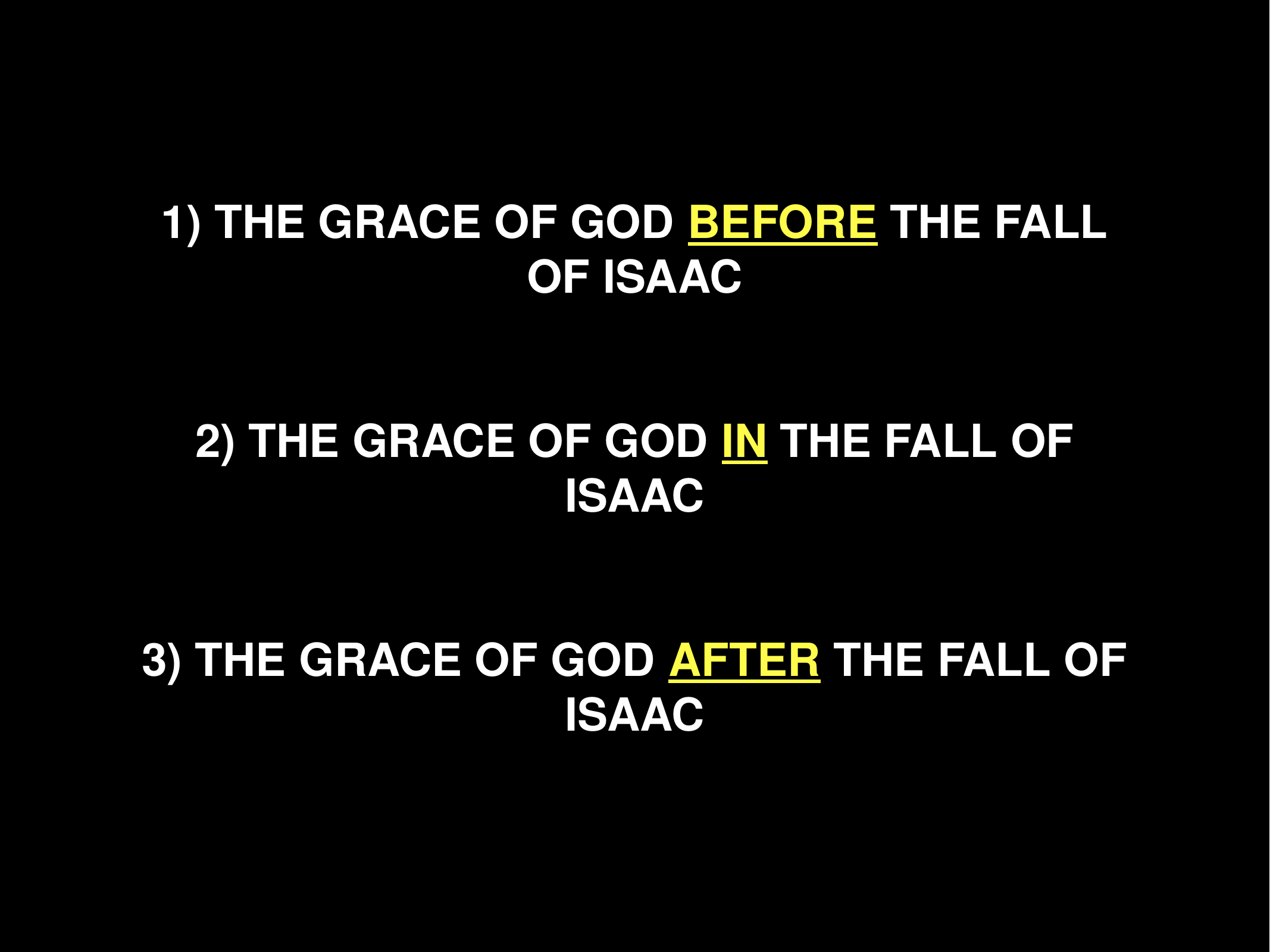

# 1) THE GRACE OF GOD BEFORE THE FALL OF ISAAC

2) THE GRACE OF GOD IN THE FALL OF ISAAC

3) THE GRACE OF GOD AFTER THE FALL OF ISAAC